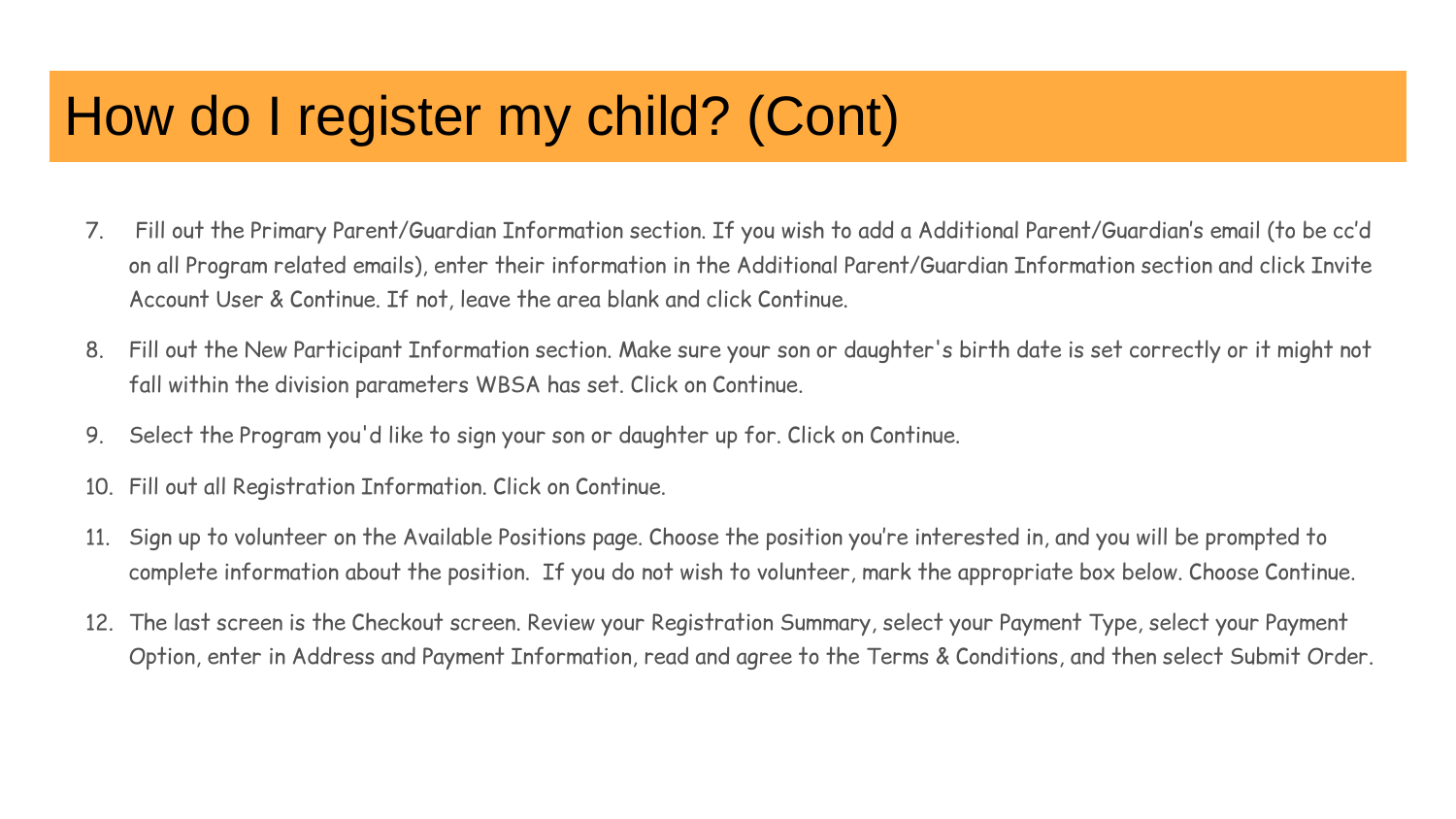

# How do I register my child? (Cont)
 Fill out the Primary Parent/Guardian Information section. If you wish to add a Additional Parent/Guardian’s email (to be cc’d on all Program related emails), enter their information in the Additional Parent/Guardian Information section and click Invite Account User & Continue. If not, leave the area blank and click Continue.
Fill out the New Participant Information section. Make sure your son or daughter's birth date is set correctly or it might not fall within the division parameters WBSA has set. Click on Continue.
Select the Program you'd like to sign your son or daughter up for. Click on Continue.
Fill out all Registration Information. Click on Continue.
Sign up to volunteer on the Available Positions page. Choose the position you’re interested in, and you will be prompted to complete information about the position.  If you do not wish to volunteer, mark the appropriate box below. Choose Continue.
The last screen is the Checkout screen. Review your Registration Summary, select your Payment Type, select your Payment Option, enter in Address and Payment Information, read and agree to the Terms & Conditions, and then select Submit Order.